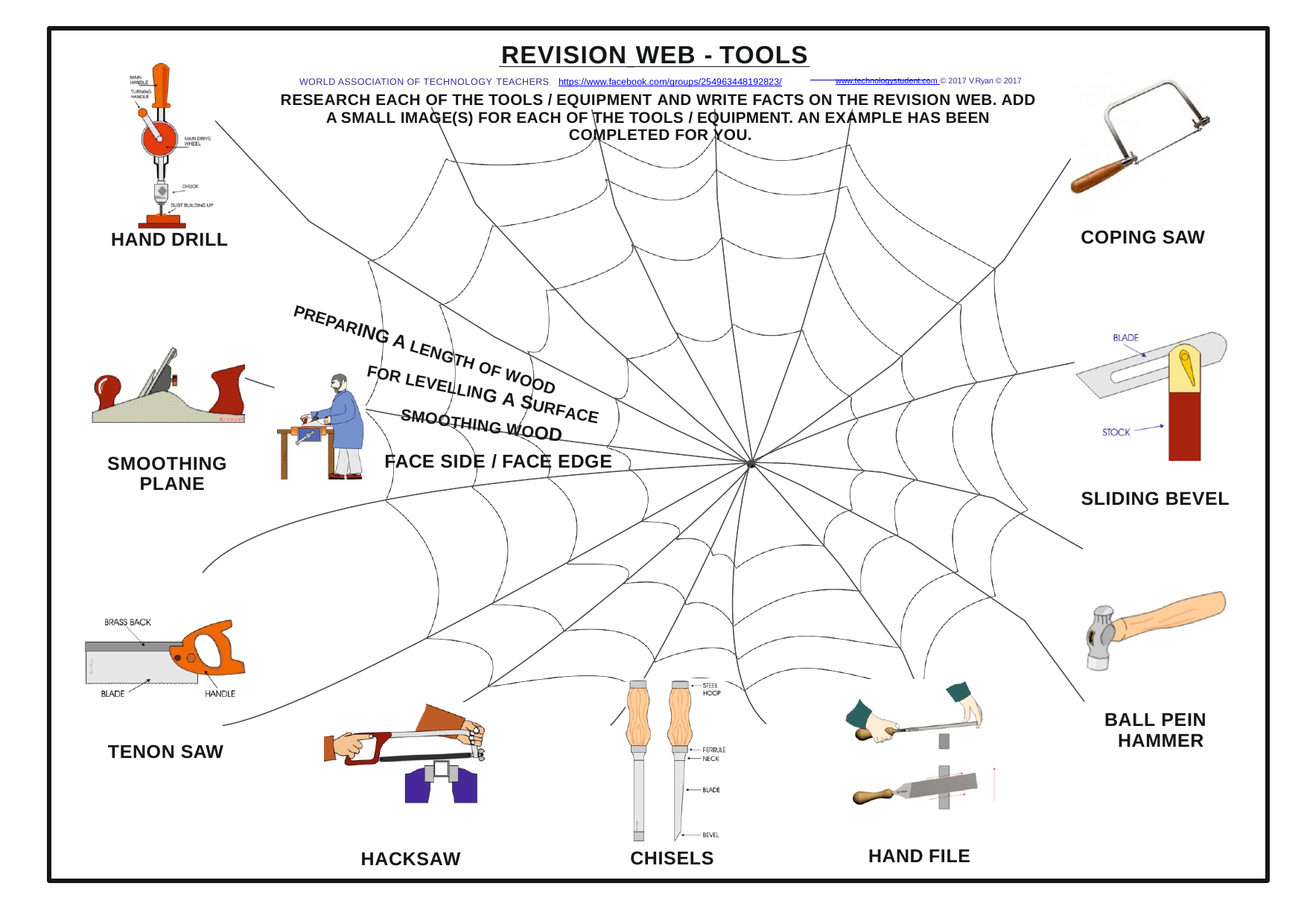

REVISION WEB - TOOLS
WORLD ASSOCIATION OF TECHNOLOGY TEACHERS   https://www.facebook.com/groups/254963448192823/	www.technologystudent.com © 2017 V.Ryan © 2017
RESEARCH EACH OF THE TOOLS / EQUIPMENT AND WRITE FACTS ON THE REVISION WEB. ADD  A SMALL IMAGE(S) FOR EACH OF THE TOOLS / EQUIPMENT. AN EXAMPLE HAS BEEN  COMPLETED FOR YOU.

COPING SAW
HAND DRILL

PREPARING A LENGTH OF WOOD

FOR LEVELLING A SURFACE
SMOOTHING WOOD
FACE SIDE / FACE EDGE
SMOOTHING  PLANE

SLIDING BEVEL

BALL PEIN  HAMMER
TENON SAW
HAND FILE
CHISELS
HACKSAW